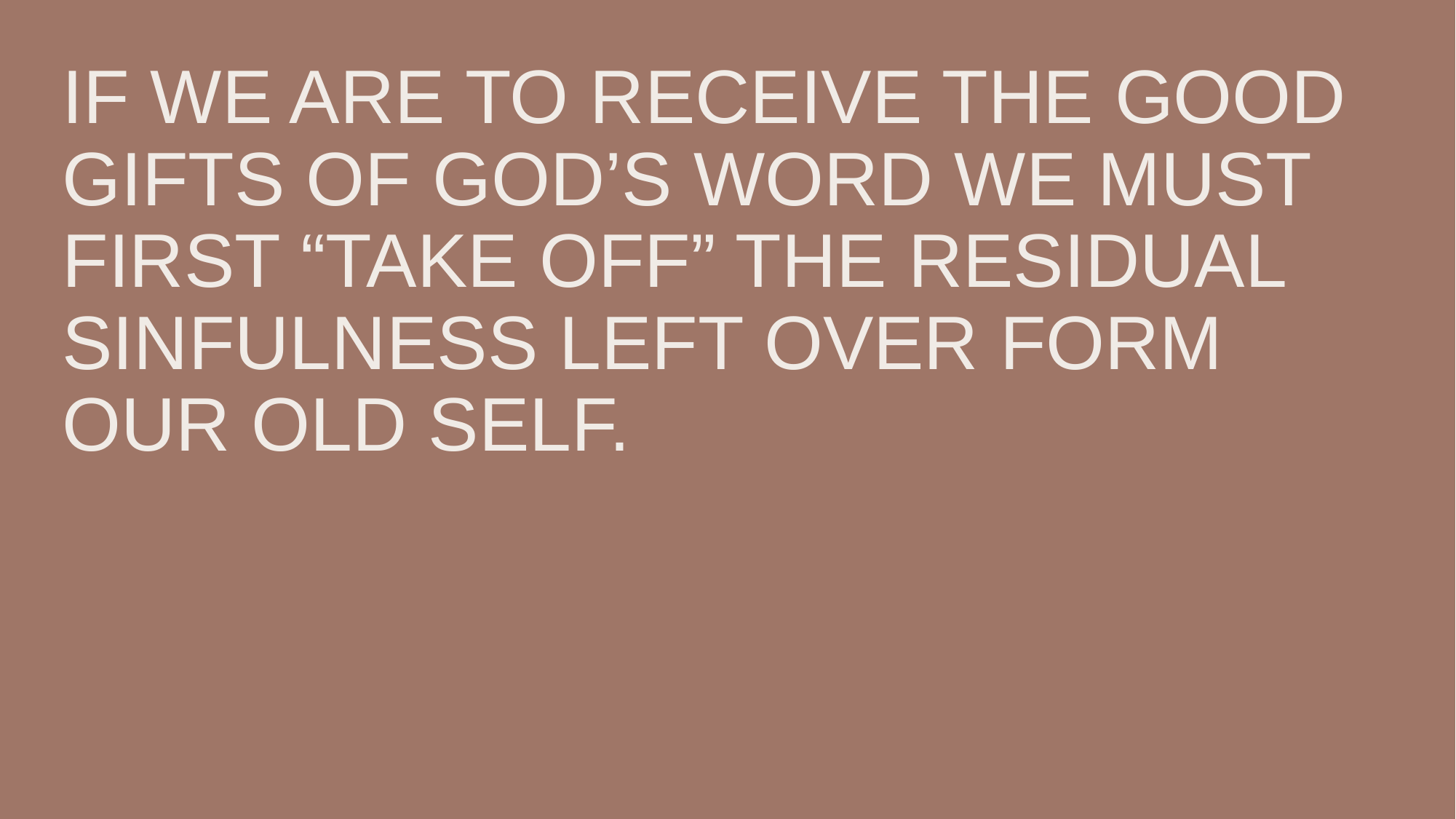

# If we are to receive the good gifts of God’s word we must first “take off” the residual sinfulness left over form our old self.